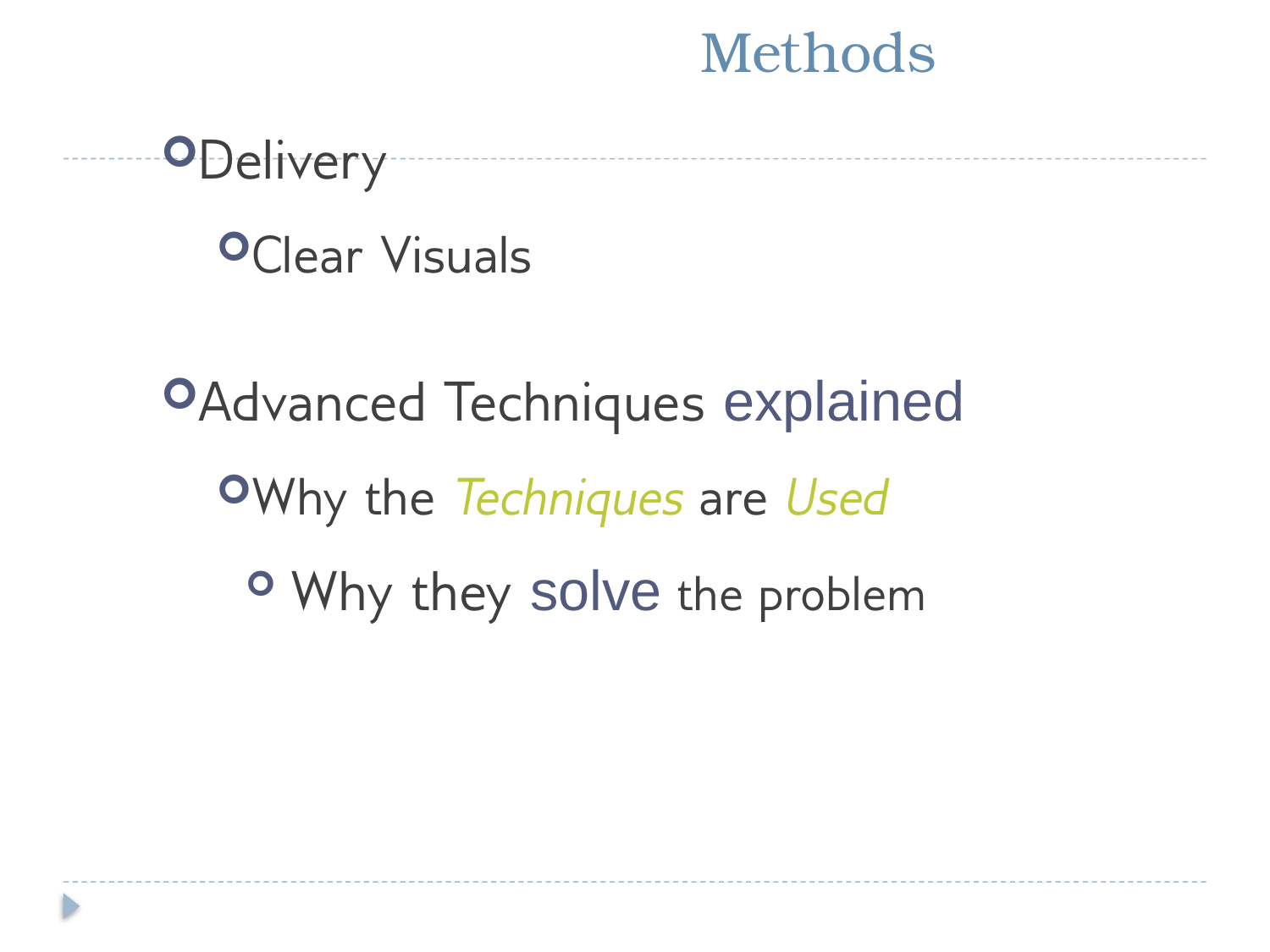

# Methods
Delivery
Clear Visuals

Advanced Techniques explained
Why the Techniques are Used
 Why they solve the problem